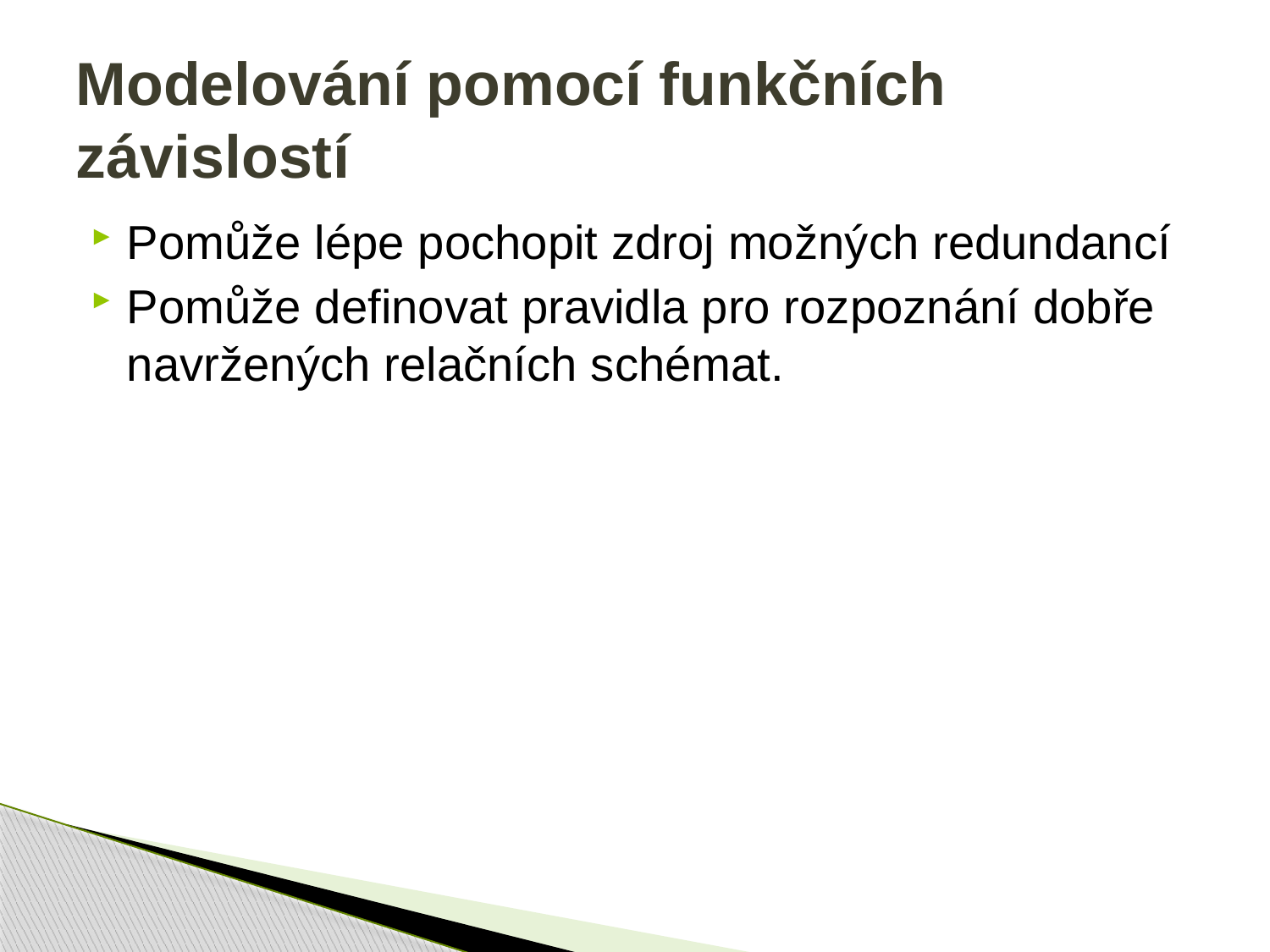

# Modelování pomocí funkčních závislostí
Pomůže lépe pochopit zdroj možných redundancí
Pomůže definovat pravidla pro rozpoznání dobře navržených relačních schémat.